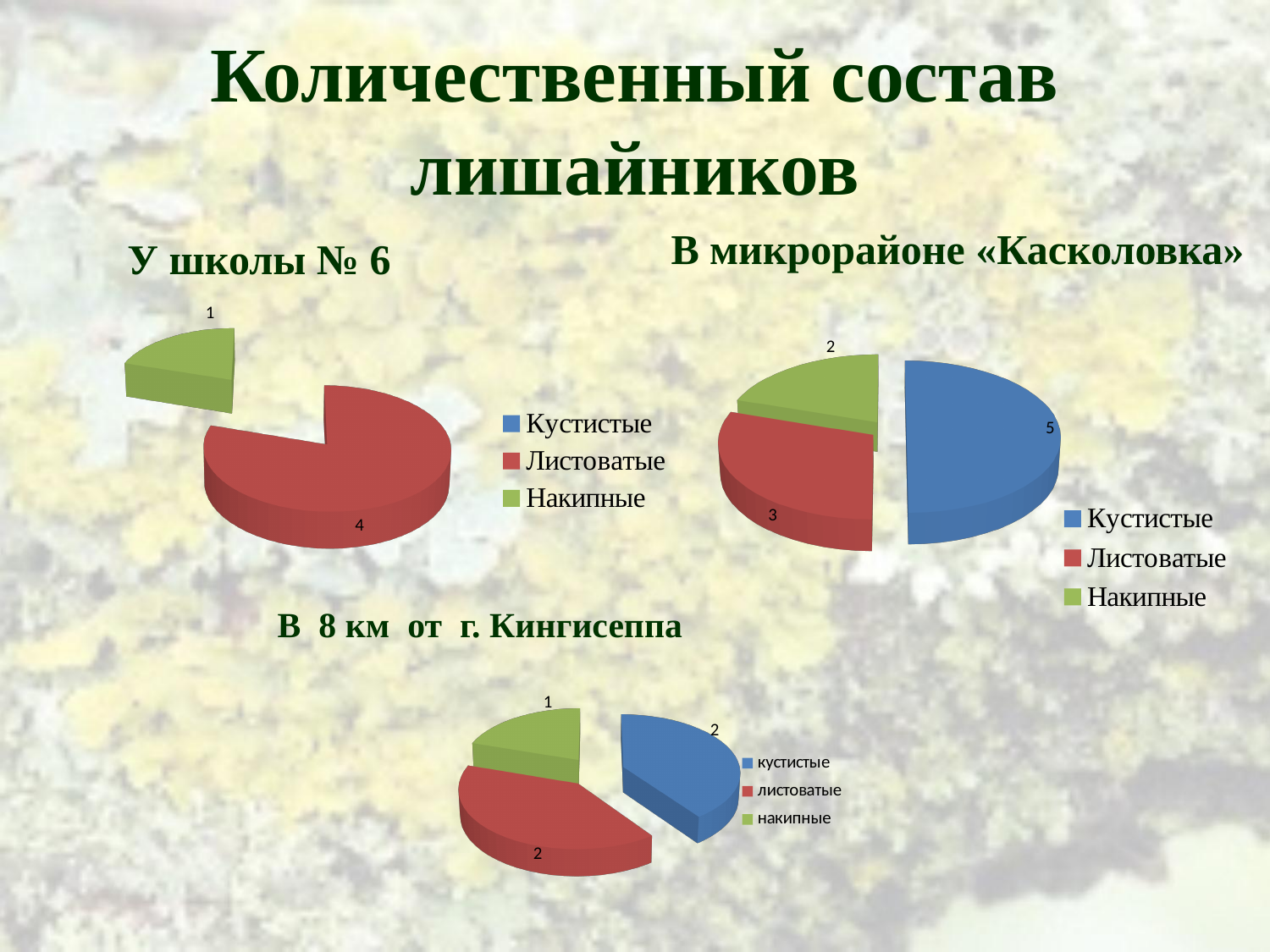

# Количественный состав лишайников
В микрорайоне «Касколовка»
У школы № 6

[unsupported chart]

[unsupported chart]

В  8 км  от  г. Кингисеппа

[unsupported chart]